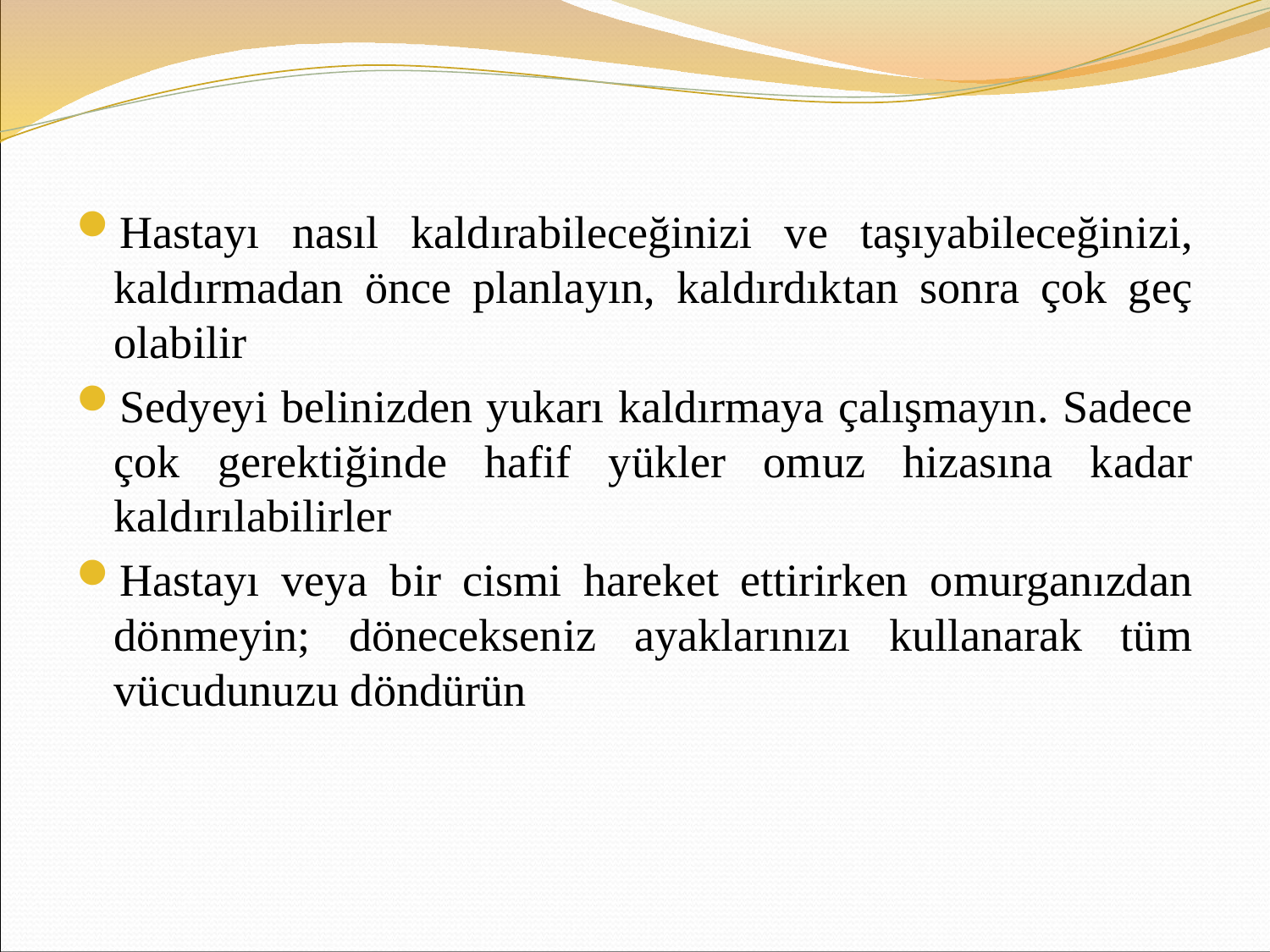

Hastayı nasıl kaldırabileceğinizi ve taşıyabileceğinizi, kaldırmadan önce planlayın, kaldırdıktan sonra çok geç olabilir
Sedyeyi belinizden yukarı kaldırmaya çalışmayın. Sadece çok gerektiğinde hafif yükler omuz hizasına kadar kaldırılabilirler
Hastayı veya bir cismi hareket ettirirken omurganızdan dönmeyin; dönecekseniz ayaklarınızı kullanarak tüm vücudunuzu döndürün